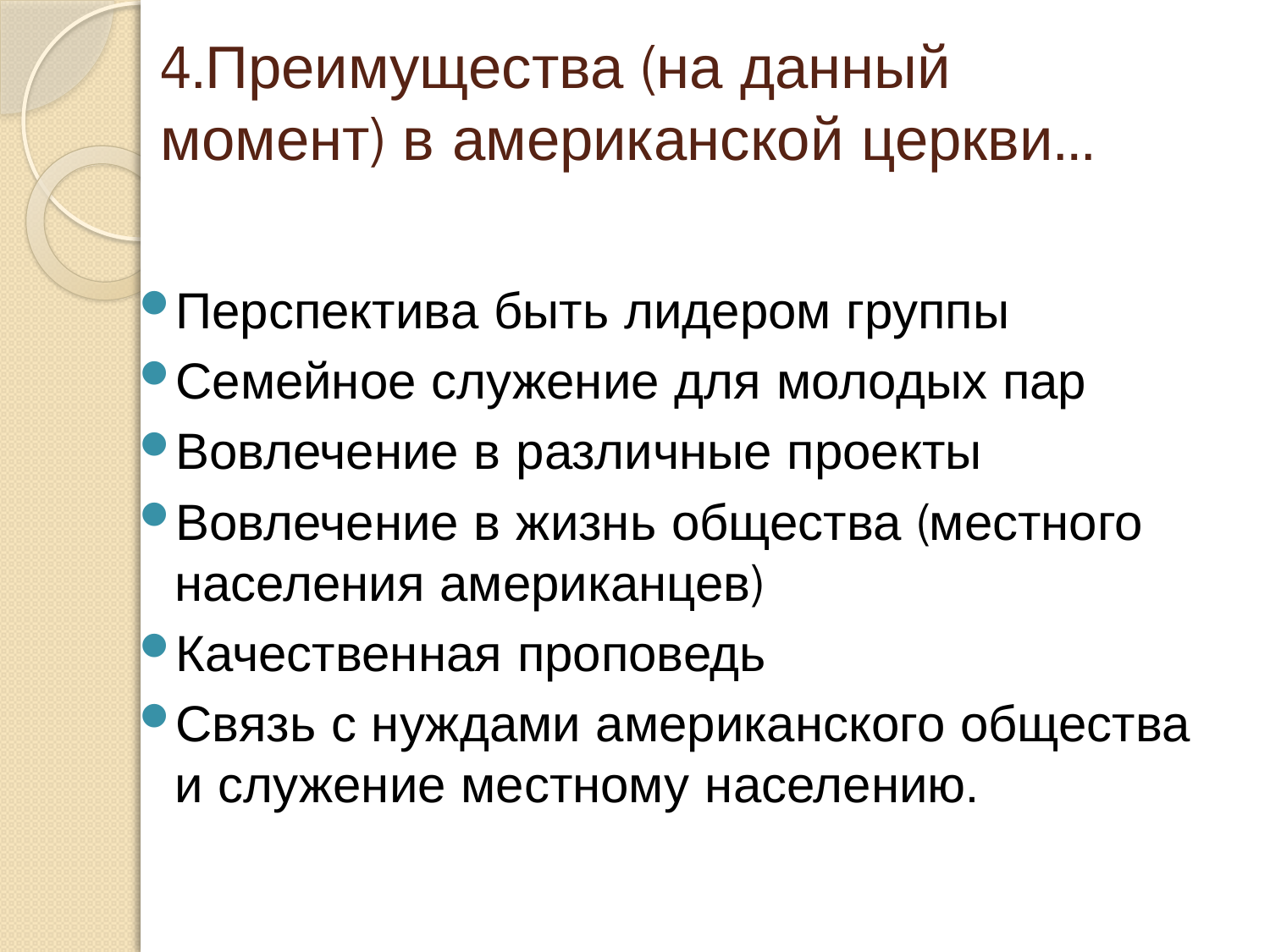

# 4.Преимущества (на данный момент) в американской церкви…

Перспектива быть лидером группы
Семейное служение для молодых пар
Вовлечение в различные проекты
Вовлечение в жизнь общества (местного населения американцев)
Качественная проповедь
Связь с нуждами американского общества и служение местному населению.